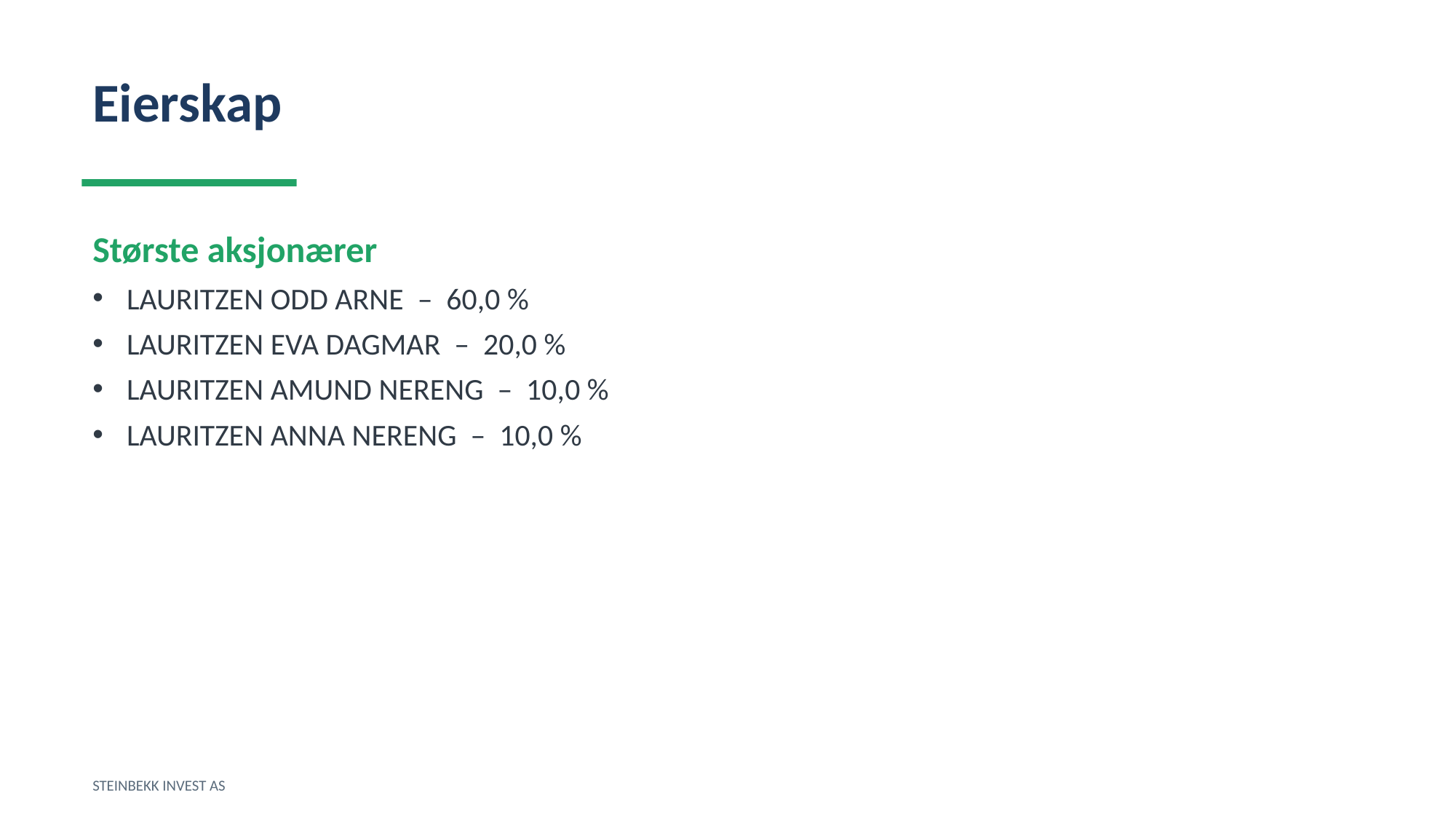

Eierskap

Største aksjonærer
LAURITZEN ODD ARNE  –  60,0 %
LAURITZEN EVA DAGMAR  –  20,0 %
LAURITZEN AMUND NERENG  –  10,0 %
LAURITZEN ANNA NERENG  –  10,0 %
STEINBEKK INVEST AS